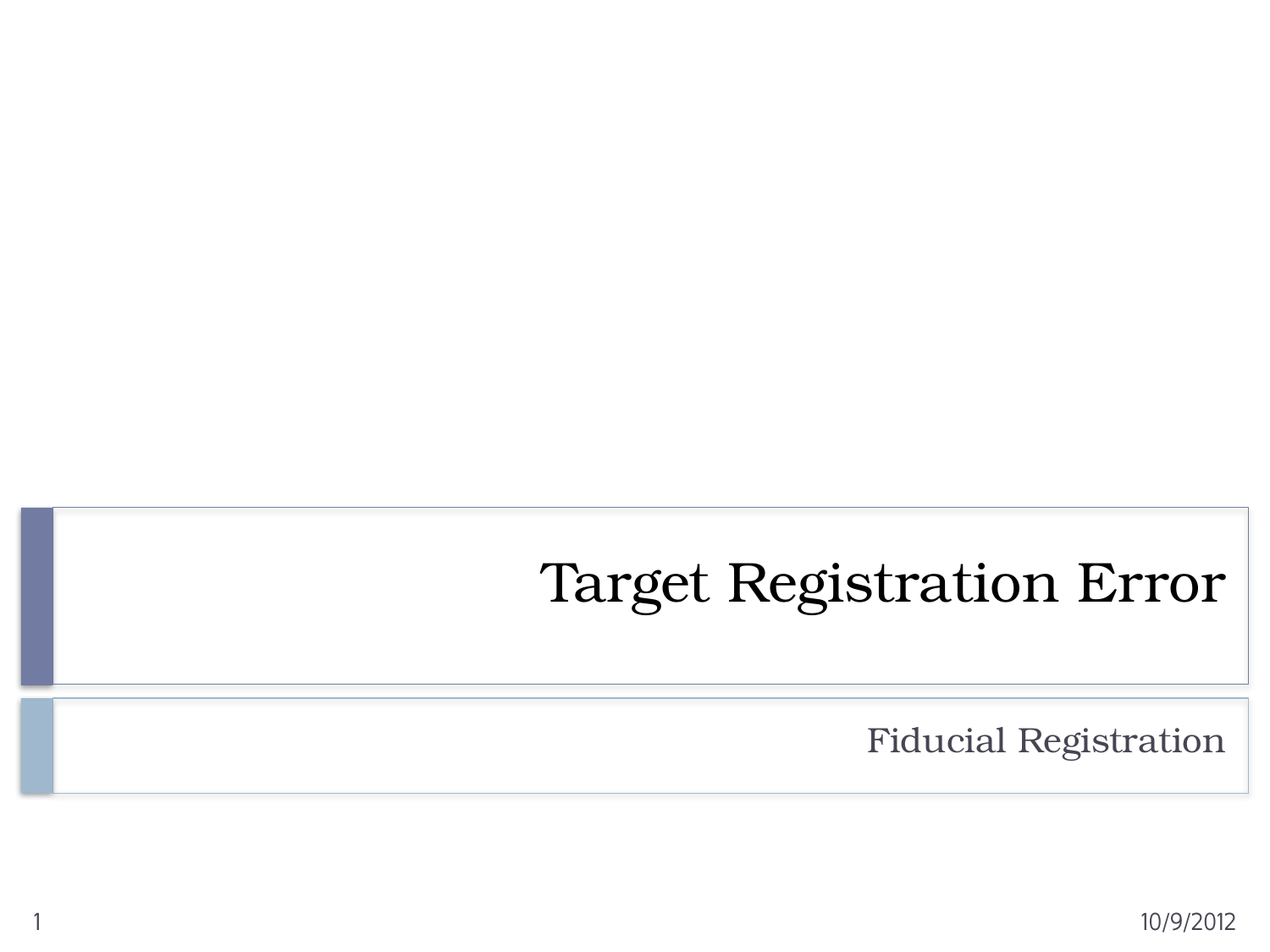

# Target Registration Error
Fiducial Registration

1
10/9/2012